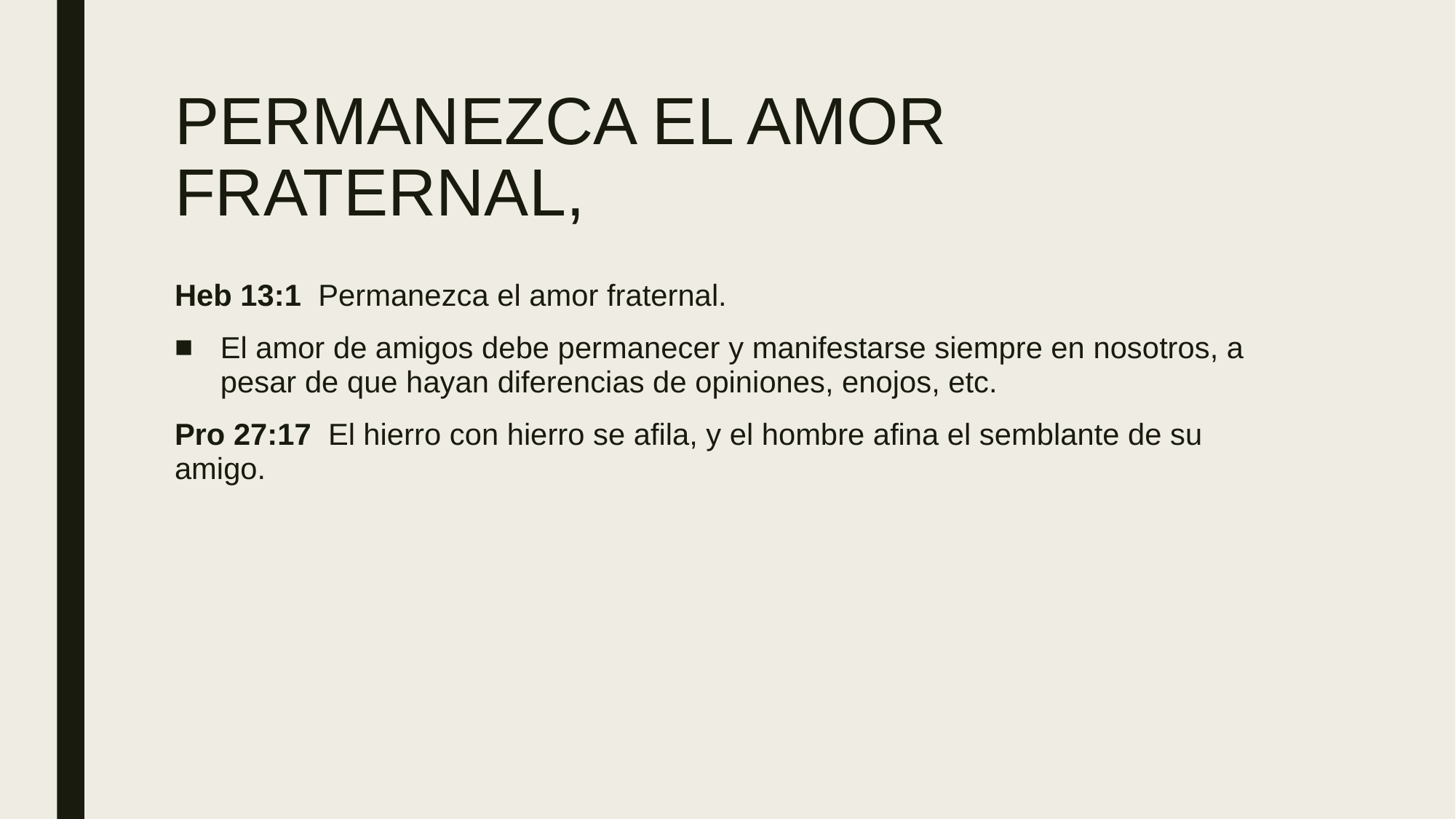

# PERMANEZCA EL AMOR FRATERNAL,
Heb 13:1  Permanezca el amor fraternal.
El amor de amigos debe permanecer y manifestarse siempre en nosotros, a pesar de que hayan diferencias de opiniones, enojos, etc.
Pro 27:17  El hierro con hierro se afila, y el hombre afina el semblante de su amigo.